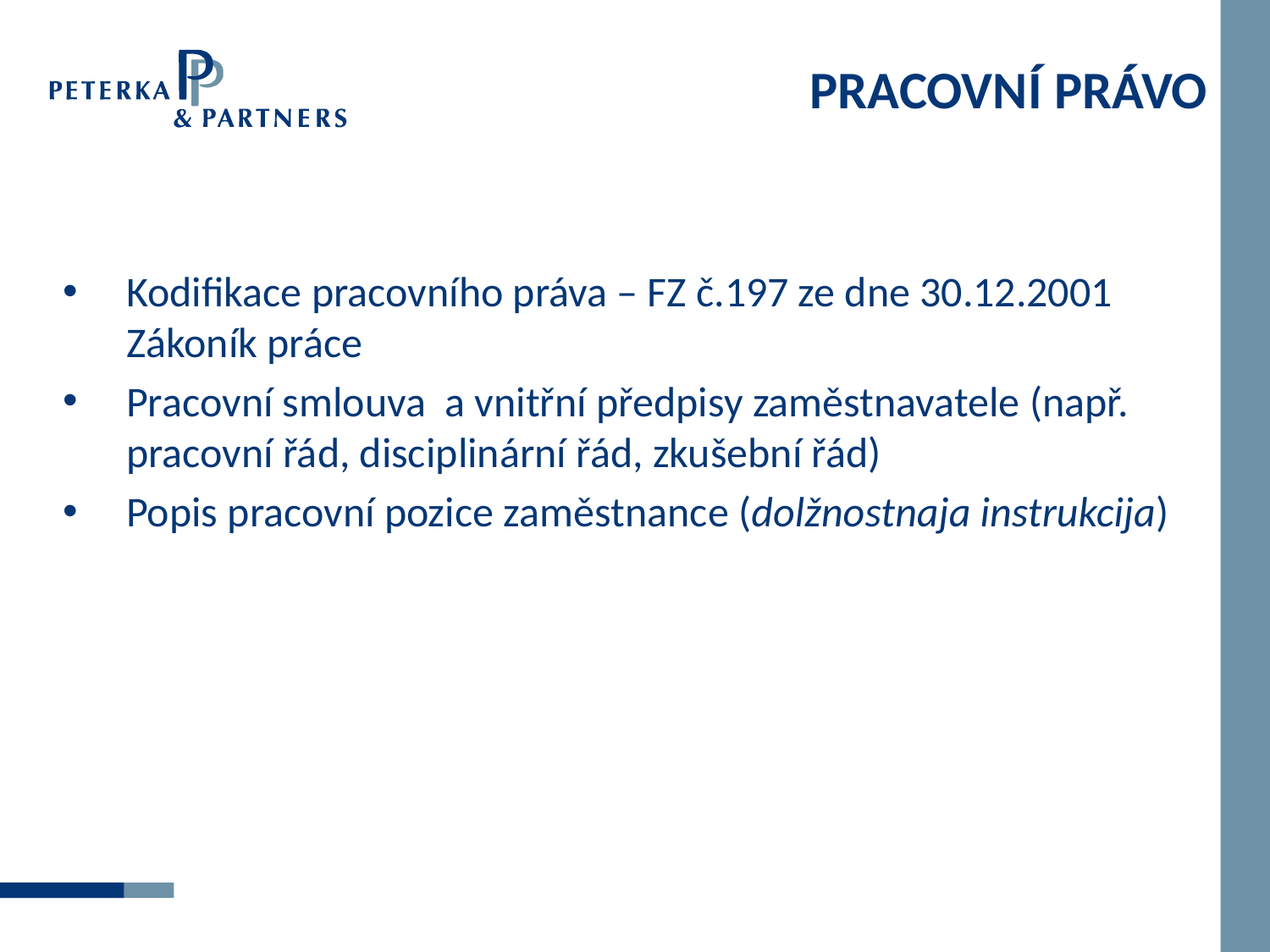

# PRACOVNÍ PRÁVO

Kodifikace pracovního práva – FZ č.197 ze dne 30.12.2001 Zákoník práce
Pracovní smlouva  a vnitřní předpisy zaměstnavatele (např. pracovní řád, disciplinární řád, zkušební řád)
Popis pracovní pozice zaměstnance (dolžnostnaja instrukcija)